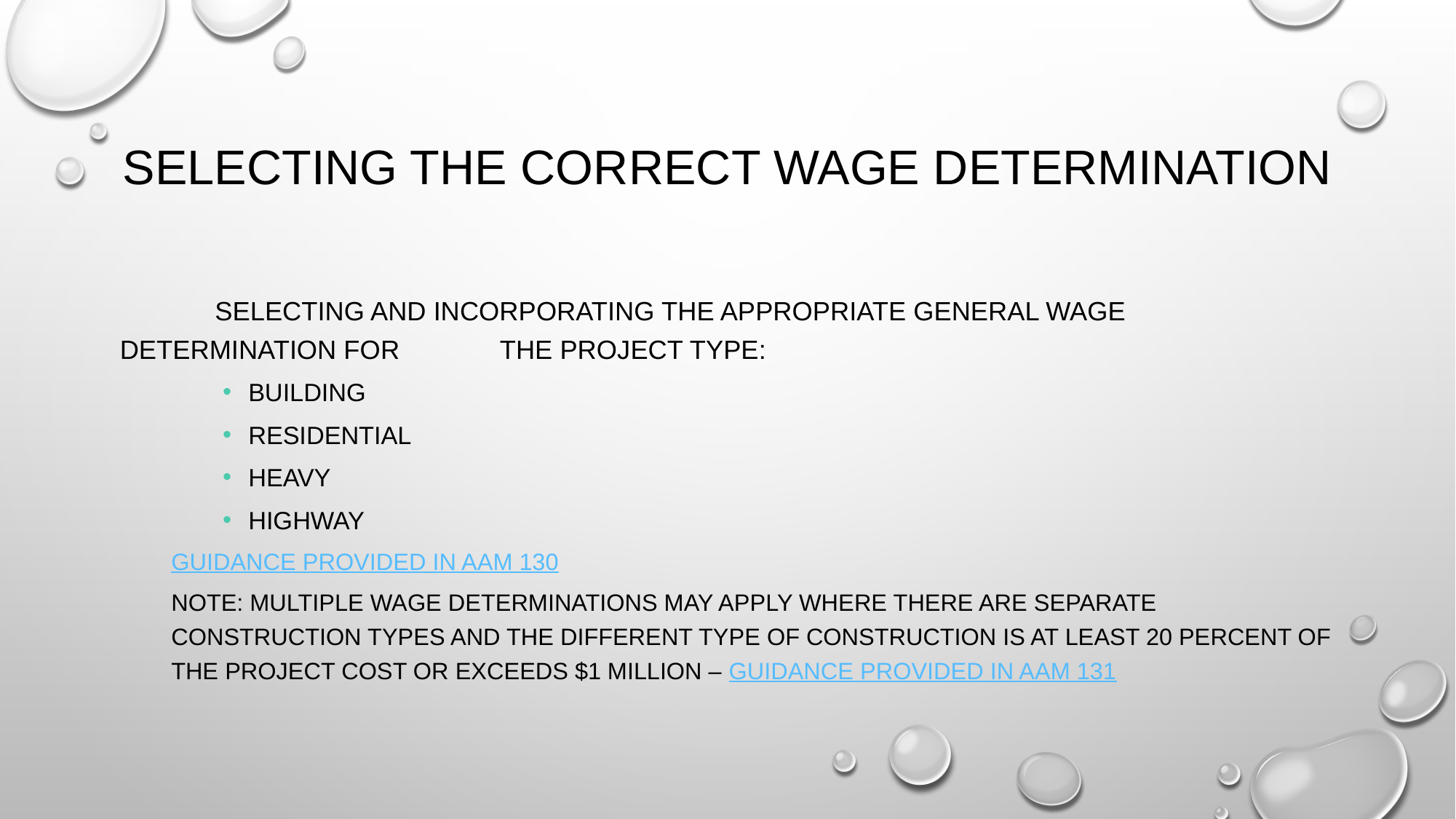

# Selecting the correct Wage Determination
	Selecting and incorporating the appropriate general wage determination for 	the project type:
Building
Residential
Heavy
Highway
Guidance provided in AAM 130
Note: Multiple wage determinations may apply where there are separate construction types and the different type of construction is at least 20 percent of the project cost or exceeds $1 million – guidance provided in AAM 131